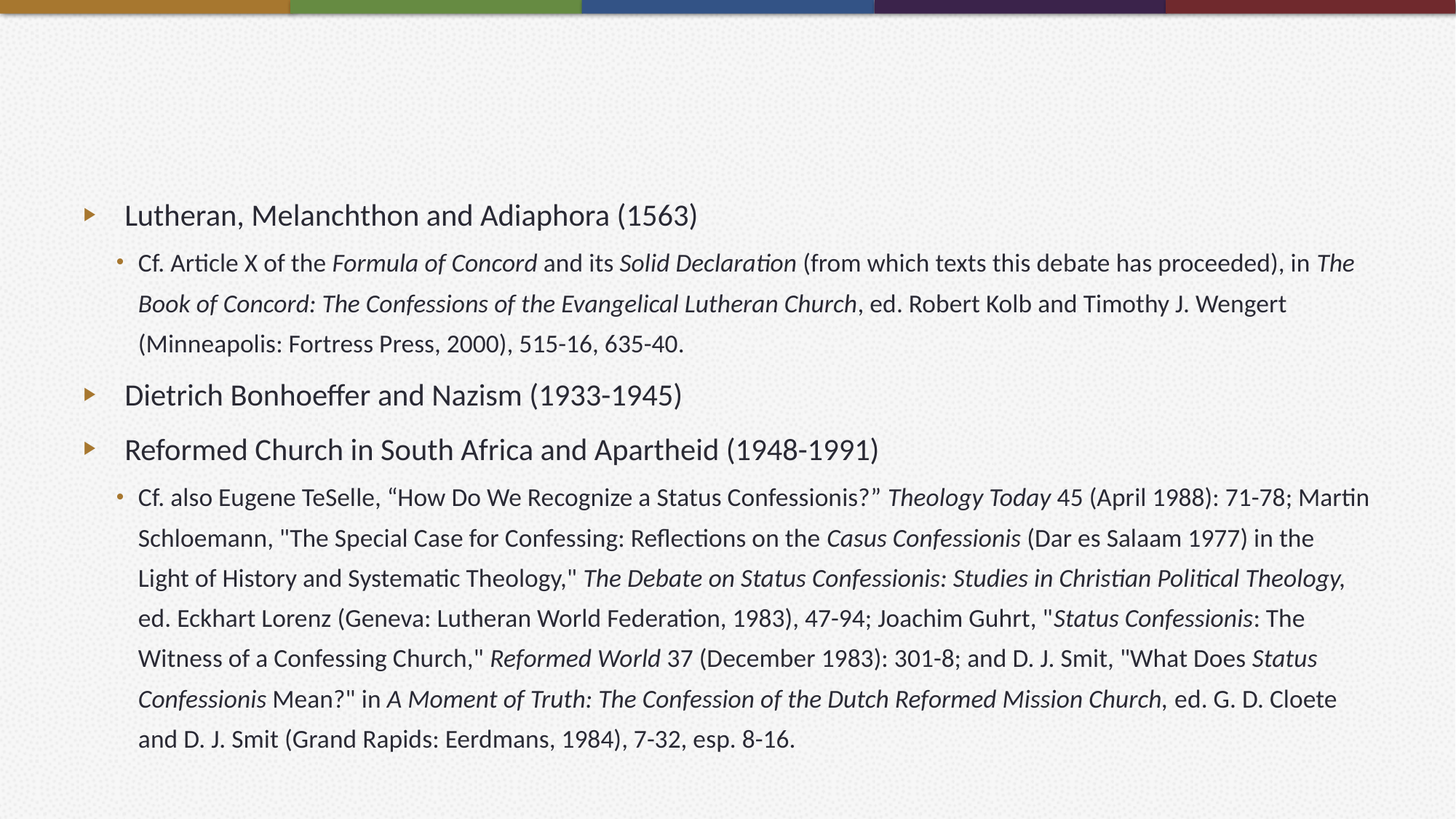

#
Lutheran, Melanchthon and Adiaphora (1563)
Cf. Article X of the Formula of Concord and its Solid Declaration (from which texts this debate has proceeded), in The Book of Concord: The Confessions of the Evangelical Lutheran Church, ed. Robert Kolb and Timothy J. Wengert (Minneapolis: Fortress Press, 2000), 515-16, 635-40.
Dietrich Bonhoeffer and Nazism (1933-1945)
Reformed Church in South Africa and Apartheid (1948-1991)
Cf. also Eugene TeSelle, “How Do We Recognize a Status Confessionis?” Theology Today 45 (April 1988): 71-78; Martin Schloemann, "The Special Case for Confessing: Reflections on the Casus Confessionis (Dar es Salaam 1977) in the Light of History and Systematic Theology," The Debate on Status Confessionis: Studies in Christian Political Theology, ed. Eckhart Lorenz (Geneva: Lutheran World Federation, 1983), 47-94; Joachim Guhrt, "Status Confessionis: The Witness of a Confessing Church," Reformed World 37 (December 1983): 301-8; and D. J. Smit, "What Does Status Confessionis Mean?" in A Moment of Truth: The Confession of the Dutch Reformed Mission Church, ed. G. D. Cloete and D. J. Smit (Grand Rapids: Eerdmans, 1984), 7-32, esp. 8-16.